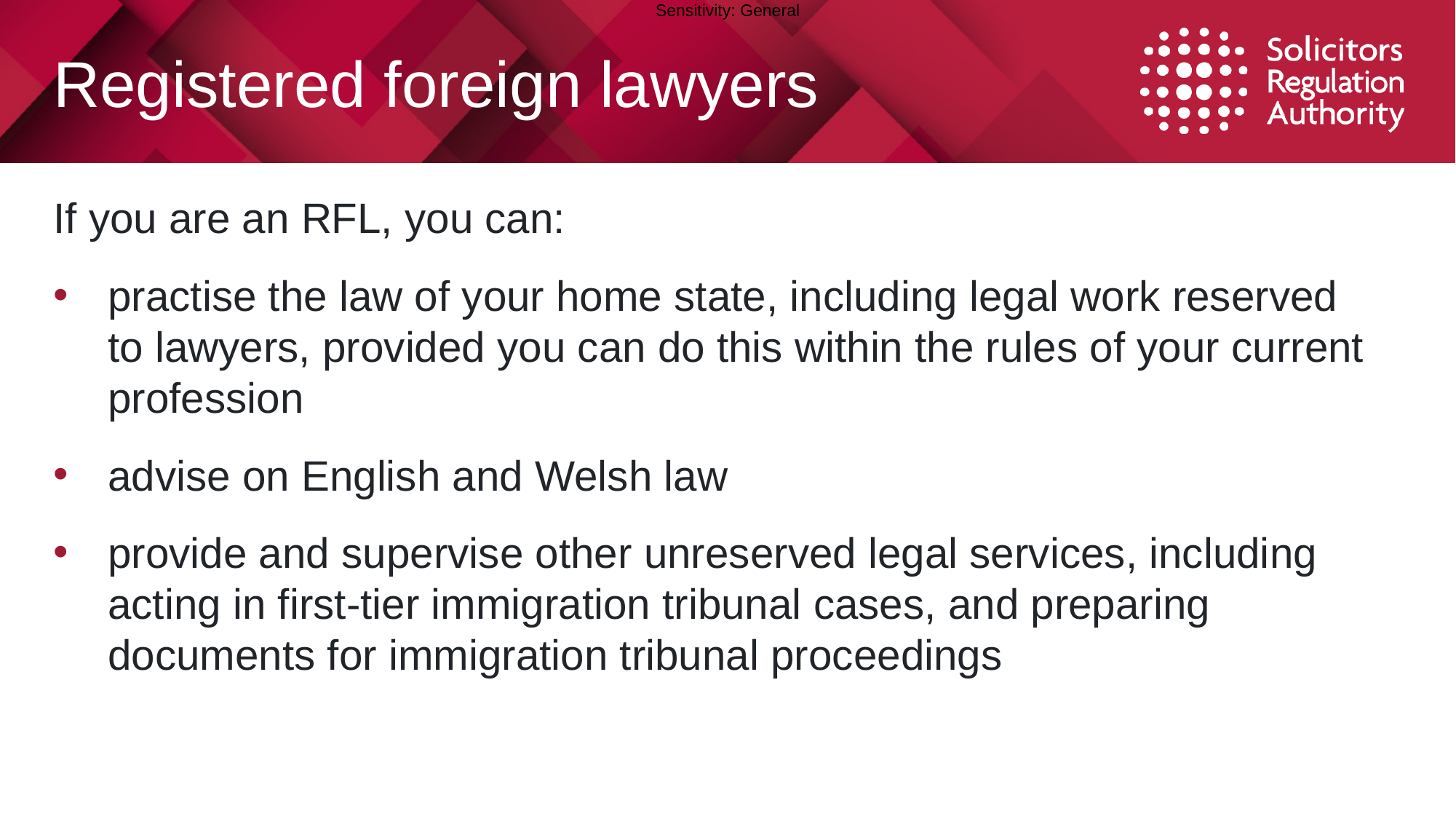

# Registered foreign lawyers
If you are an RFL, you can:
practise the law of your home state, including legal work reserved to lawyers, provided you can do this within the rules of your current profession
advise on English and Welsh law
provide and supervise other unreserved legal services, including acting in first-tier immigration tribunal cases, and preparing documents for immigration tribunal proceedings